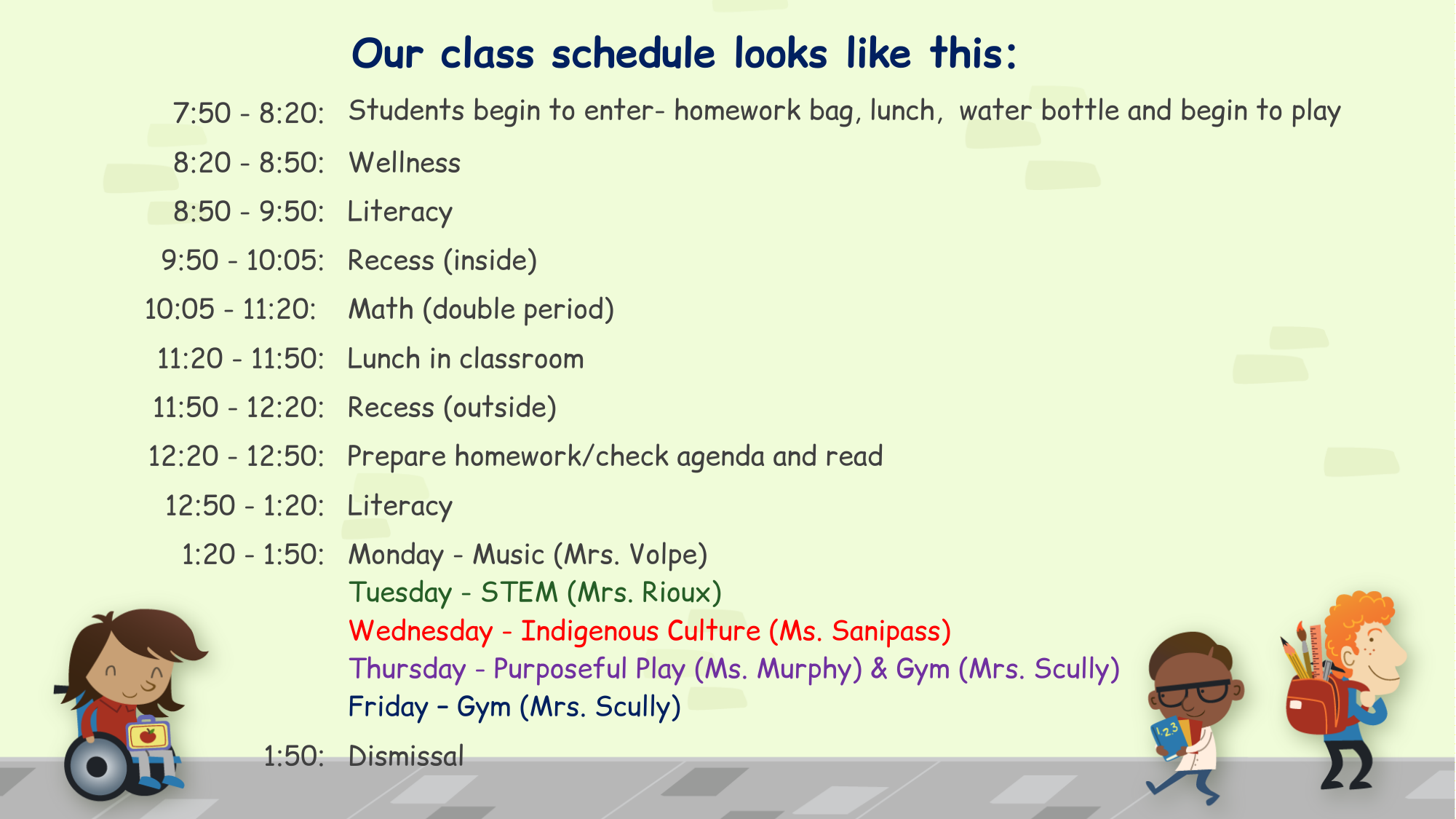

# Our class schedule looks like this:
| 7:50 - 8:20: | Students begin to enter- homework bag, lunch, water bottle and begin to play |
| --- | --- |
| 8:20 - 8:50: | Wellness |
| 8:50 - 9:50: | Literacy |
| 9:50 - 10:05: | Recess (inside) |
| 10:05 - 11:20: | Math (double period) |
| 11:20 - 11:50: | Lunch in classroom |
| 11:50 - 12:20: | Recess (outside) |
| 12:20 - 12:50: | Prepare homework/check agenda and read |
| 12:50 - 1:20: | Literacy |
| 1:20 - 1:50: | Monday - Music (Mrs. Volpe) Tuesday - STEM (Mrs. Rioux) Wednesday - Indigenous Culture (Ms. Sanipass) Thursday - Purposeful Play (Ms. Murphy) & Gym (Mrs. Scully) Friday – Gym (Mrs. Scully) |
| 1:50: | Dismissal |